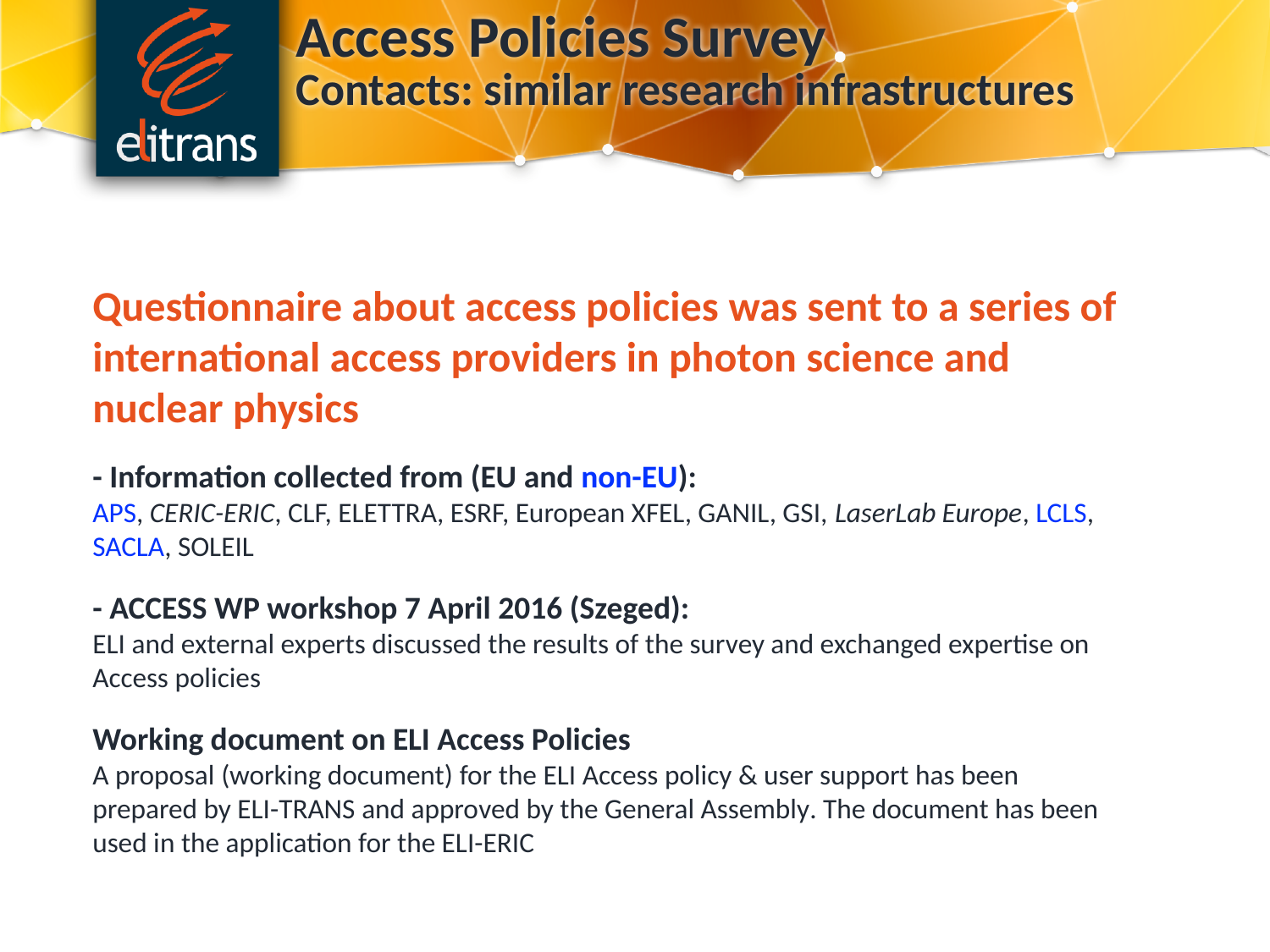

Access Policies Survey
Contacts: similar research infrastructures
Questionnaire about access policies was sent to a series of international access providers in photon science and nuclear physics

- Information collected from (EU and non-EU):
APS, CERIC-ERIC, CLF, ELETTRA, ESRF, European XFEL, GANIL, GSI, LaserLab Europe, LCLS, SACLA, SOLEIL

- ACCESS WP workshop 7 April 2016 (Szeged):
ELI and external experts discussed the results of the survey and exchanged expertise on Access policies

Working document on ELI Access Policies
A proposal (working document) for the ELI Access policy & user support has been prepared by ELI-TRANS and approved by the General Assembly. The document has been used in the application for the ELI-ERIC